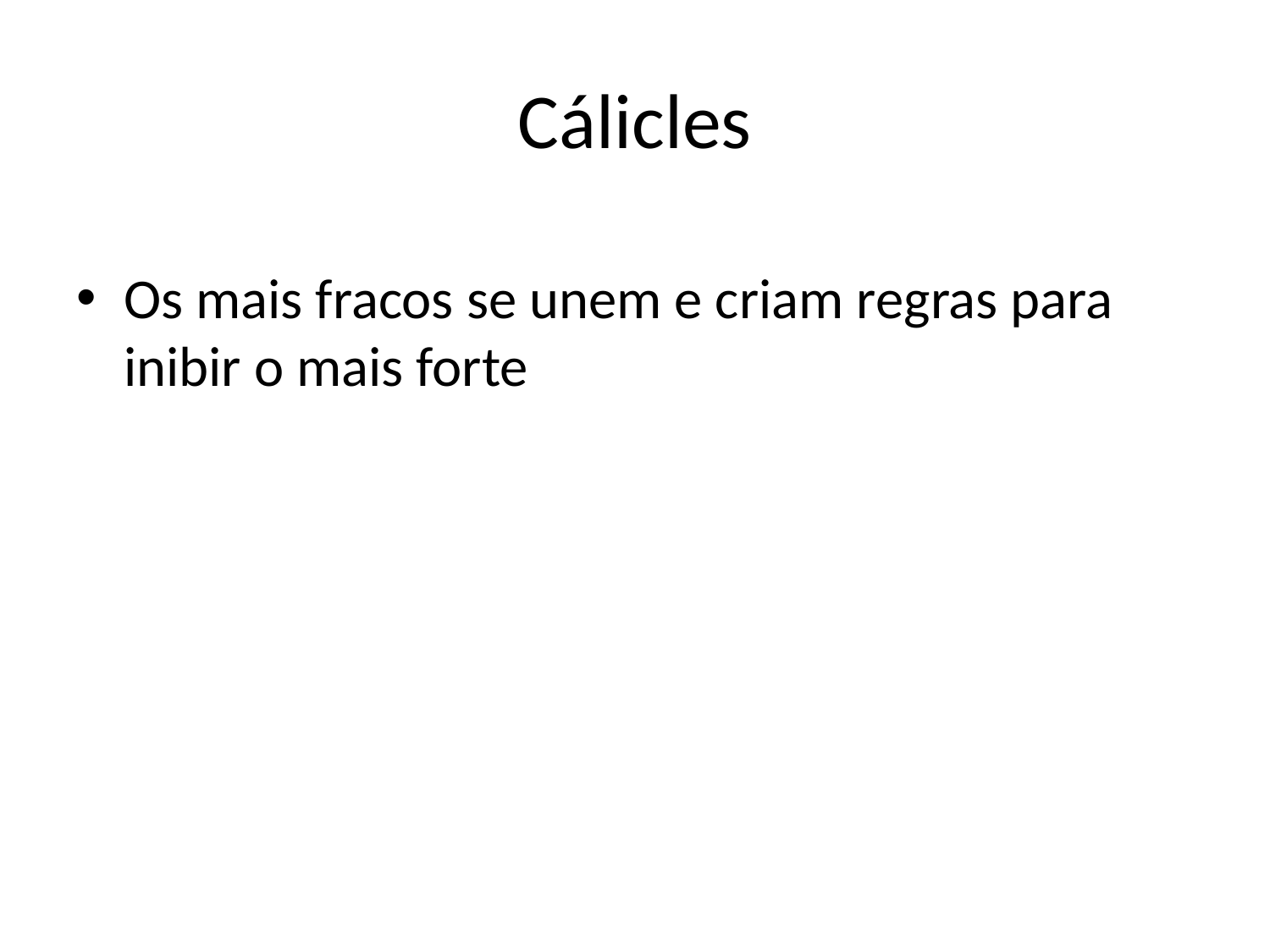

# Cálicles
Os mais fracos se unem e criam regras para inibir o mais forte